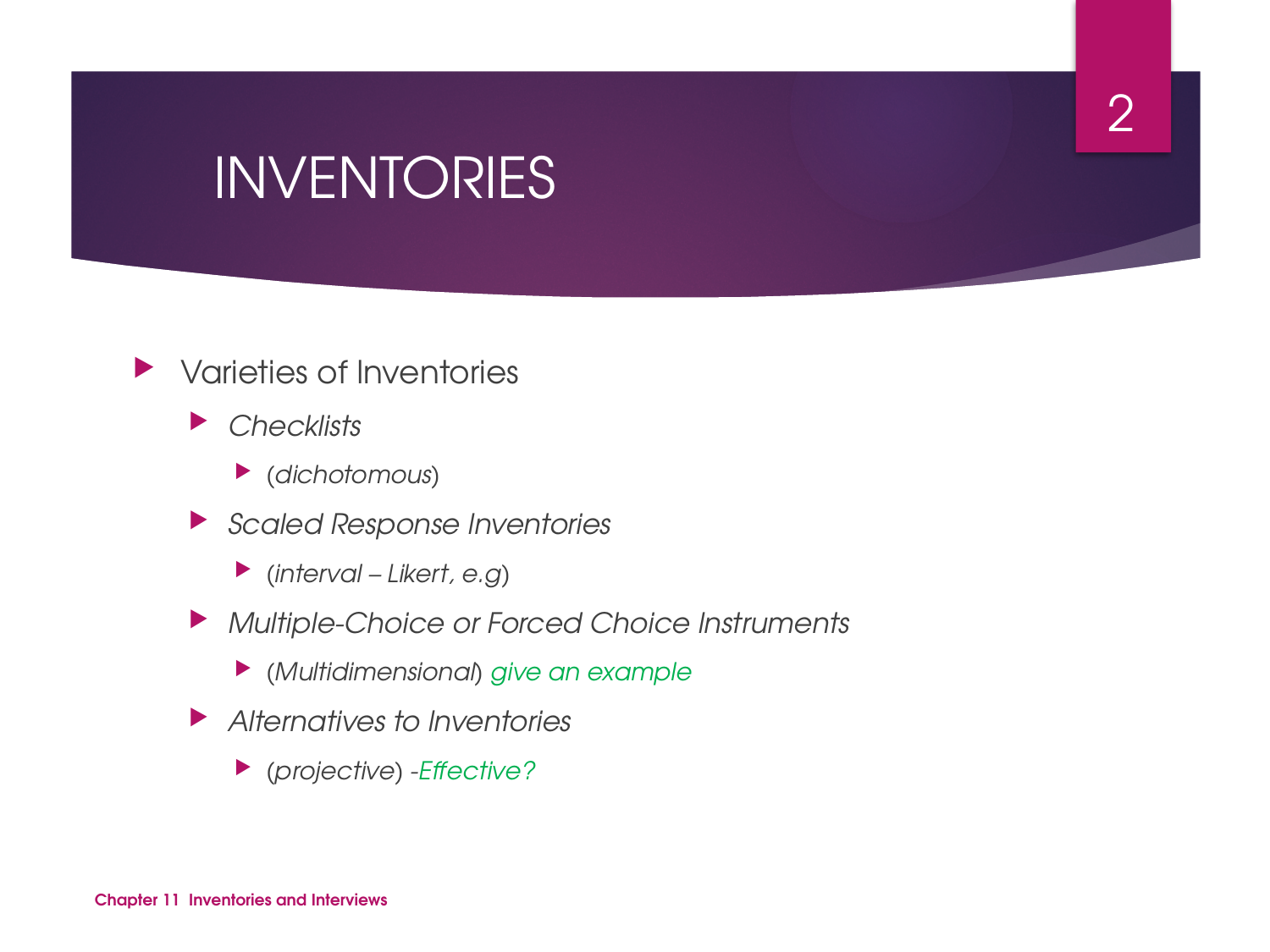

2
# INVENTORIES
Varieties of Inventories
Checklists
(dichotomous)
Scaled Response Inventories
(interval – Likert, e.g)
Multiple-Choice or Forced Choice Instruments
(Multidimensional) give an example
Alternatives to Inventories
(projective) -Effective?

Chapter 11  Inventories and Interviews